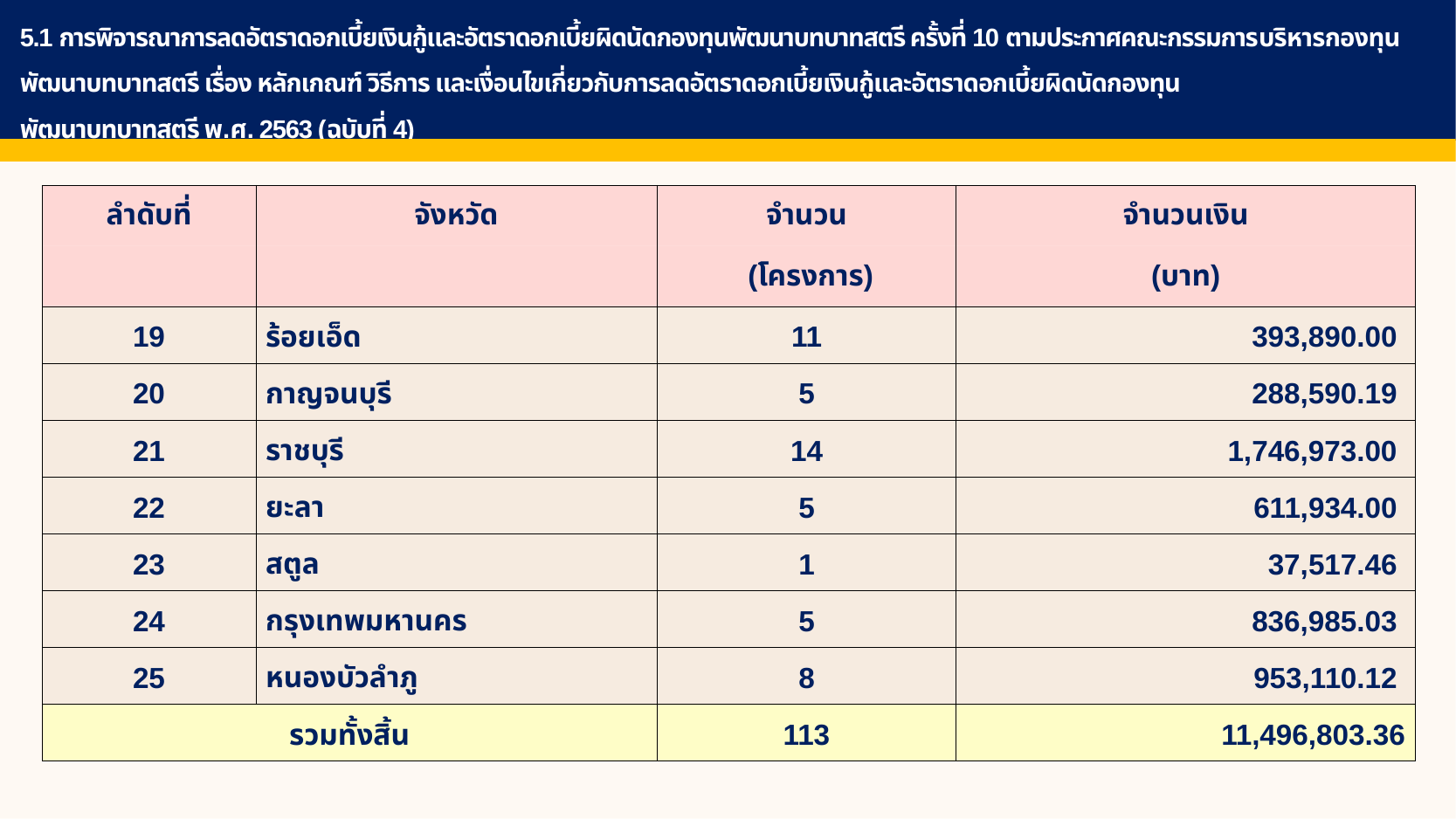

5.1 การพิจารณาการลดอัตราดอกเบี้ยเงินกู้และอัตราดอกเบี้ยผิดนัดกองทุนพัฒนาบทบาทสตรี ครั้งที่ 10 ตามประกาศคณะกรรมการบริหารกองทุนพัฒนาบทบาทสตรี เรื่อง หลักเกณฑ์ วิธีการ และเงื่อนไขเกี่ยวกับการลดอัตราดอกเบี้ยเงินกู้และอัตราดอกเบี้ยผิดนัดกองทุน
พัฒนาบทบาทสตรี พ.ศ. 2563 (ฉบับที่ 4)

| ลำดับที่ | จังหวัด | จำนวน | จำนวนเงิน |
| --- | --- | --- | --- |
|  |  | (โครงการ) | (บาท) |
| 19 | ร้อยเอ็ด | 11 | 393,890.00 |
| 20 | กาญจนบุรี | 5 | 288,590.19 |
| 21 | ราชบุรี | 14 | 1,746,973.00 |
| 22 | ยะลา | 5 | 611,934.00 |
| 23 | สตูล | 1 | 37,517.46 |
| 24 | กรุงเทพมหานคร | 5 | 836,985.03 |
| 25 | หนองบัวลำภู | 8 | 953,110.12 |
| รวมทั้งสิ้น |  | 113 | 11,496,803.36 |